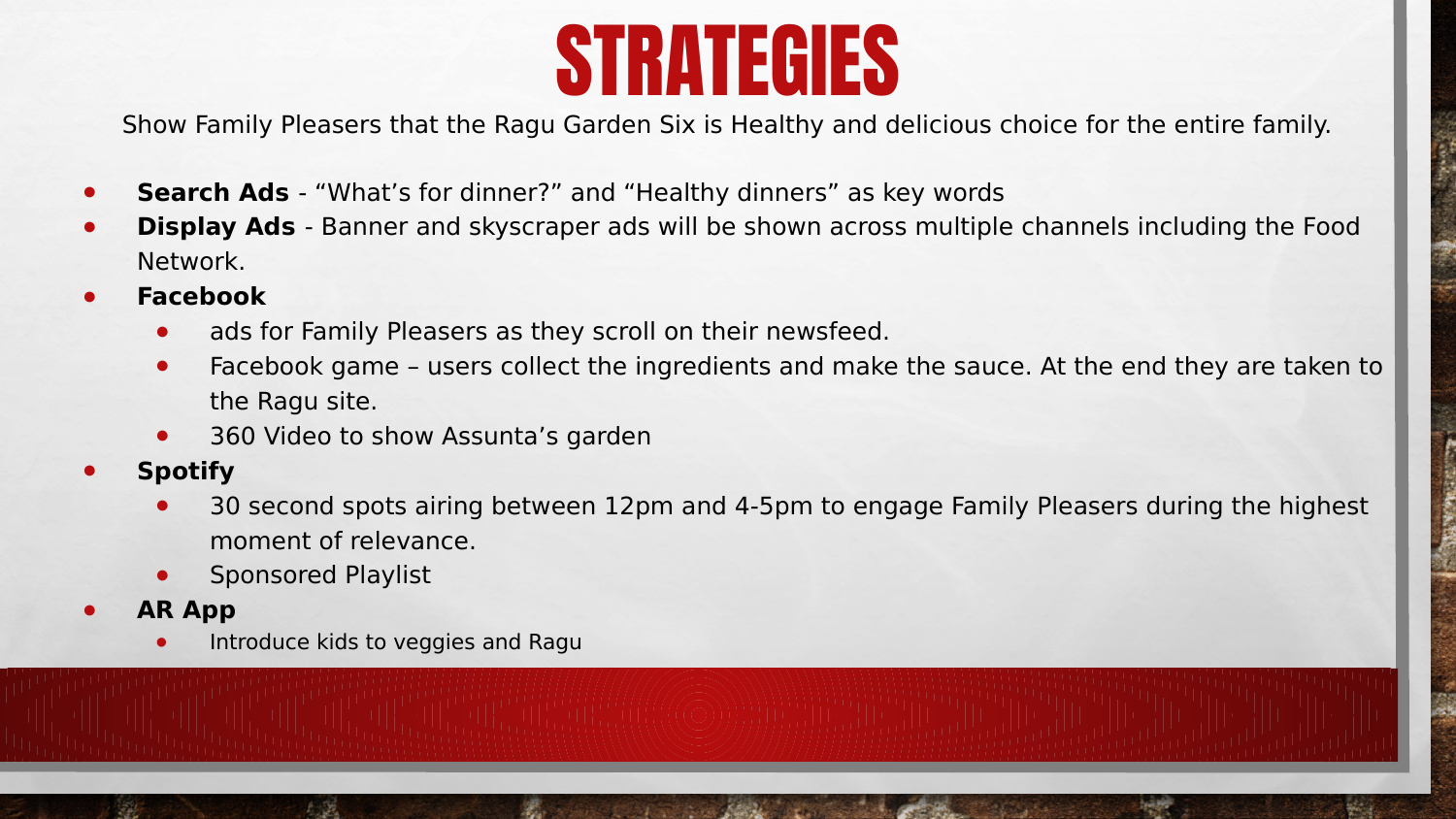

# Strategies
Show Family Pleasers that the Ragu Garden Six is Healthy and delicious choice for the entire family.
Search Ads - “What’s for dinner?” and “Healthy dinners” as key words
Display Ads - Banner and skyscraper ads will be shown across multiple channels including the Food Network.
Facebook
ads for Family Pleasers as they scroll on their newsfeed.
Facebook game – users collect the ingredients and make the sauce. At the end they are taken to the Ragu site.
360 Video to show Assunta’s garden
Spotify
30 second spots airing between 12pm and 4-5pm to engage Family Pleasers during the highest moment of relevance.
Sponsored Playlist
AR App
Introduce kids to veggies and Ragu